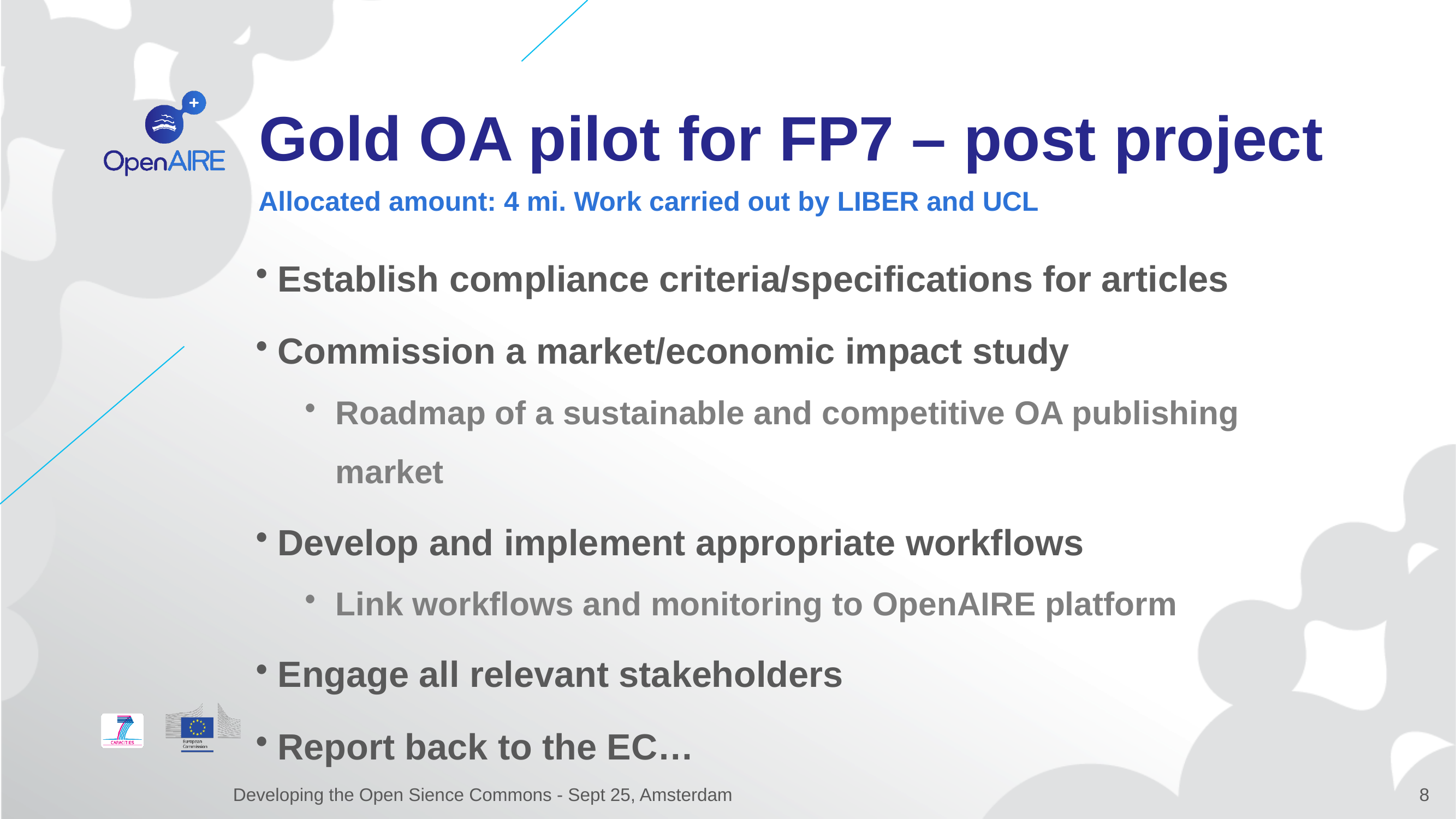

# Gold OA pilot for FP7 – post project
Allocated amount: 4 mi. Work carried out by LIBER and UCL
Establish compliance criteria/specifications for articles
Commission a market/economic impact study
Roadmap of a sustainable and competitive OA publishing market
Develop and implement appropriate workflows
Link workflows and monitoring to OpenAIRE platform
Engage all relevant stakeholders
Report back to the EC…
Developing the Open Sience Commons - Sept 25, Amsterdam
8